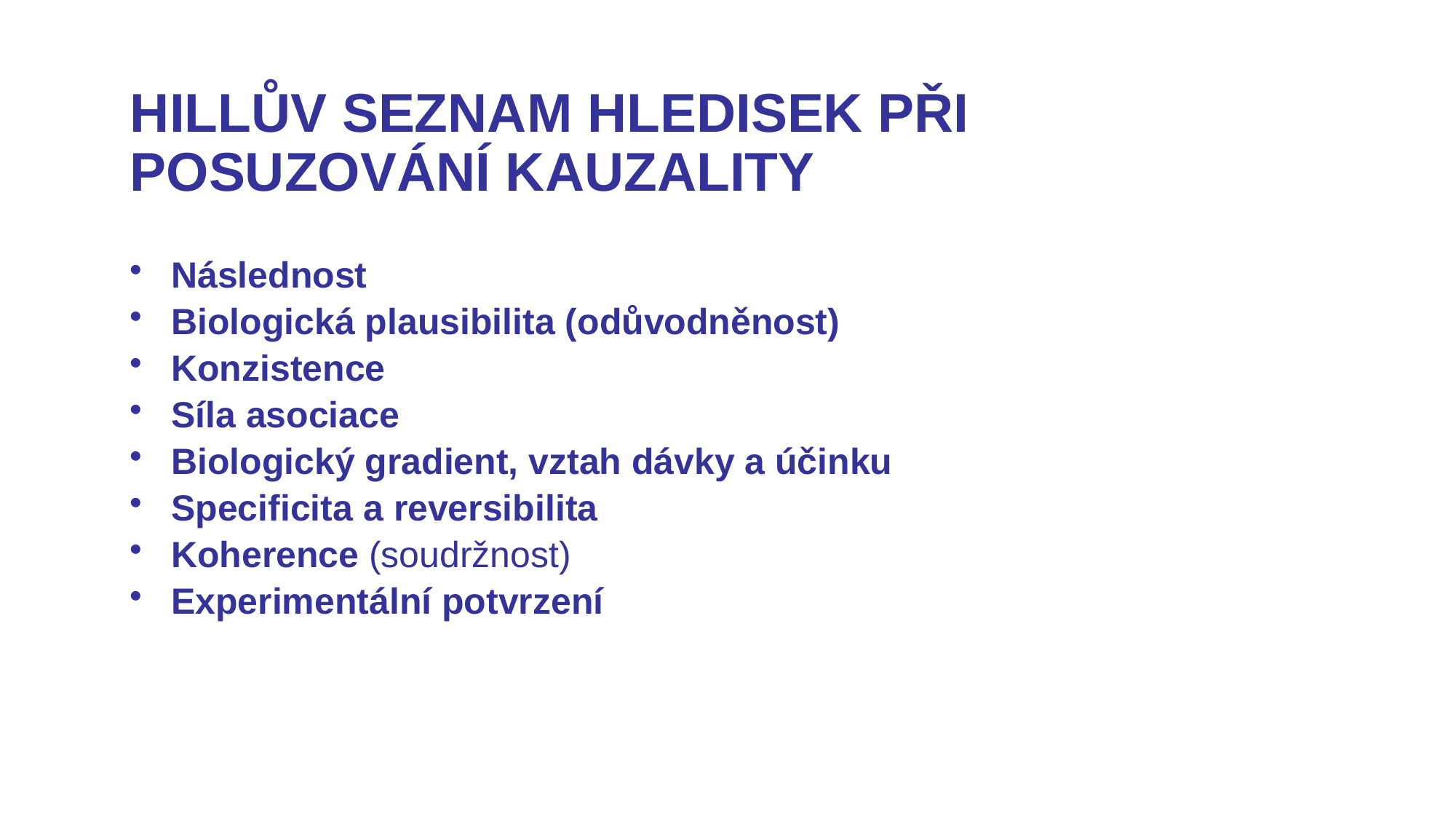

Hillův seznam hledisek při posuzování kauzality

Následnost
Biologická plausibilita (odůvodněnost)
Konzistence
Síla asociace
Biologický gradient, vztah dávky a účinku
Specificita a reversibilita
Koherence (soudržnost)
Experimentální potvrzení